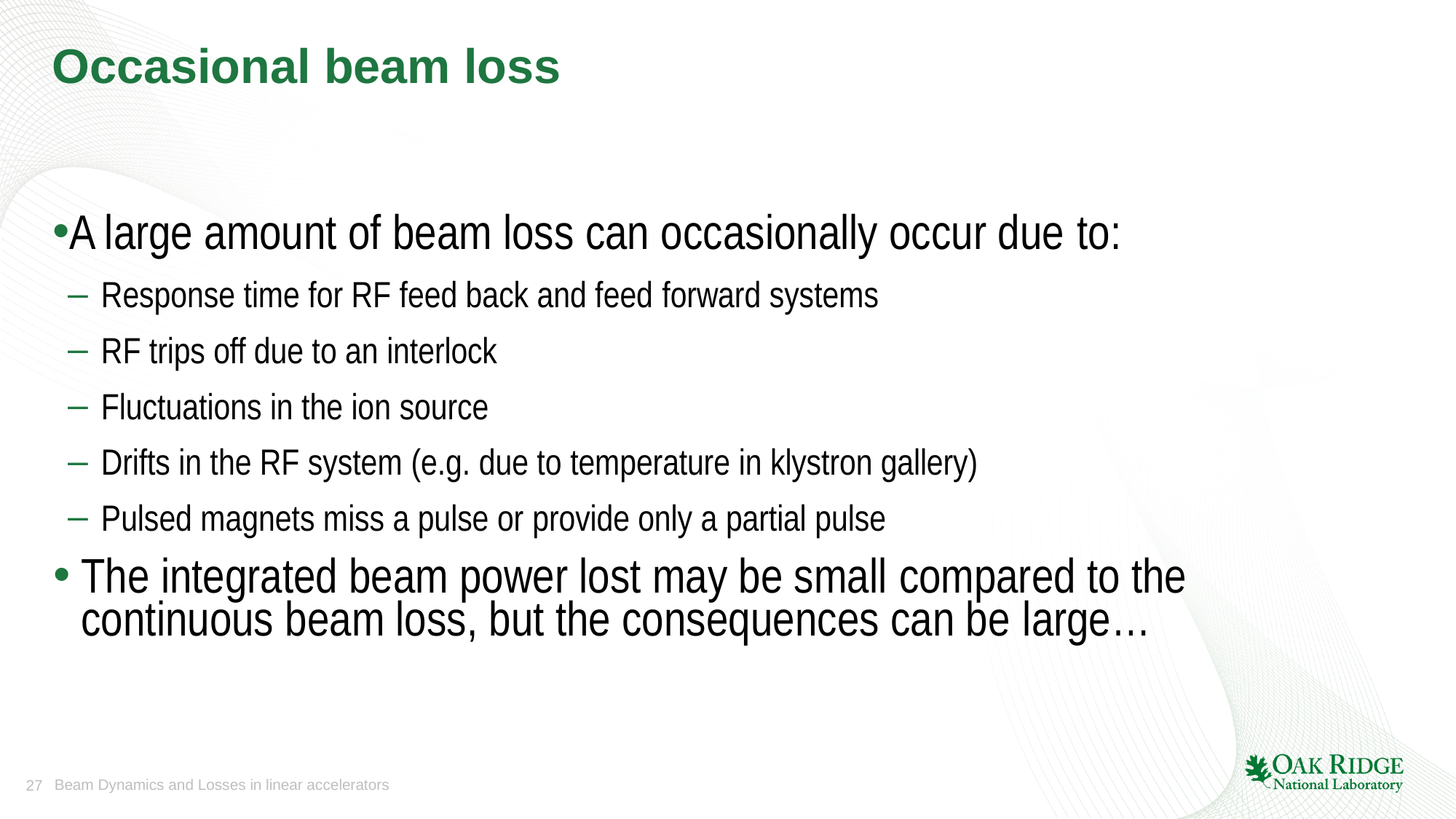

# Occasional beam loss
A large amount of beam loss can occasionally occur due to:
Response time for RF feed back and feed forward systems
RF trips off due to an interlock
Fluctuations in the ion source
Drifts in the RF system (e.g. due to temperature in klystron gallery)
Pulsed magnets miss a pulse or provide only a partial pulse
The integrated beam power lost may be small compared to the  continuous beam loss, but the consequences can be large…